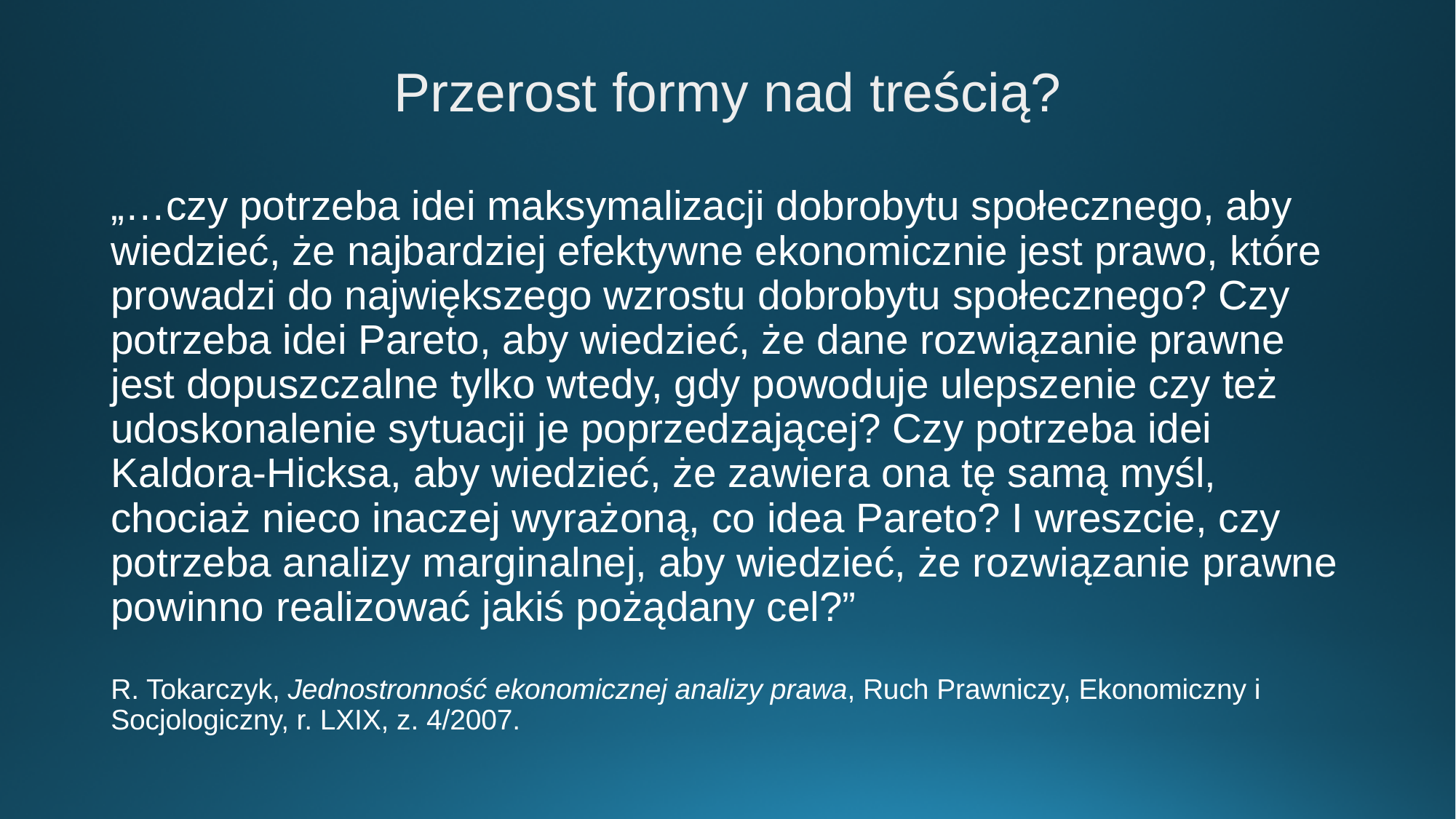

Przerost formy nad treścią?
# „…czy potrzeba idei maksymalizacji dobrobytu społecznego, aby wiedzieć, że najbardziej efektywne ekonomicznie jest prawo, które prowadzi do największego wzrostu dobrobytu społecznego? Czy potrzeba idei Pareto, aby wiedzieć, że dane rozwiązanie prawne jest dopuszczalne tylko wtedy, gdy powoduje ulepszenie czy też udoskonalenie sytuacji je poprzedzającej? Czy potrzeba idei Kaldora-Hicksa, aby wiedzieć, że zawiera ona tę samą myśl, chociaż nieco inaczej wyrażoną, co idea Pareto? I wreszcie, czy potrzeba analizy marginalnej, aby wiedzieć, że rozwiązanie prawne powinno realizować jakiś pożądany cel?” R. Tokarczyk, Jednostronność ekonomicznej analizy prawa, Ruch Prawniczy, Ekonomiczny i Socjologiczny, r. LXIX, z. 4/2007.